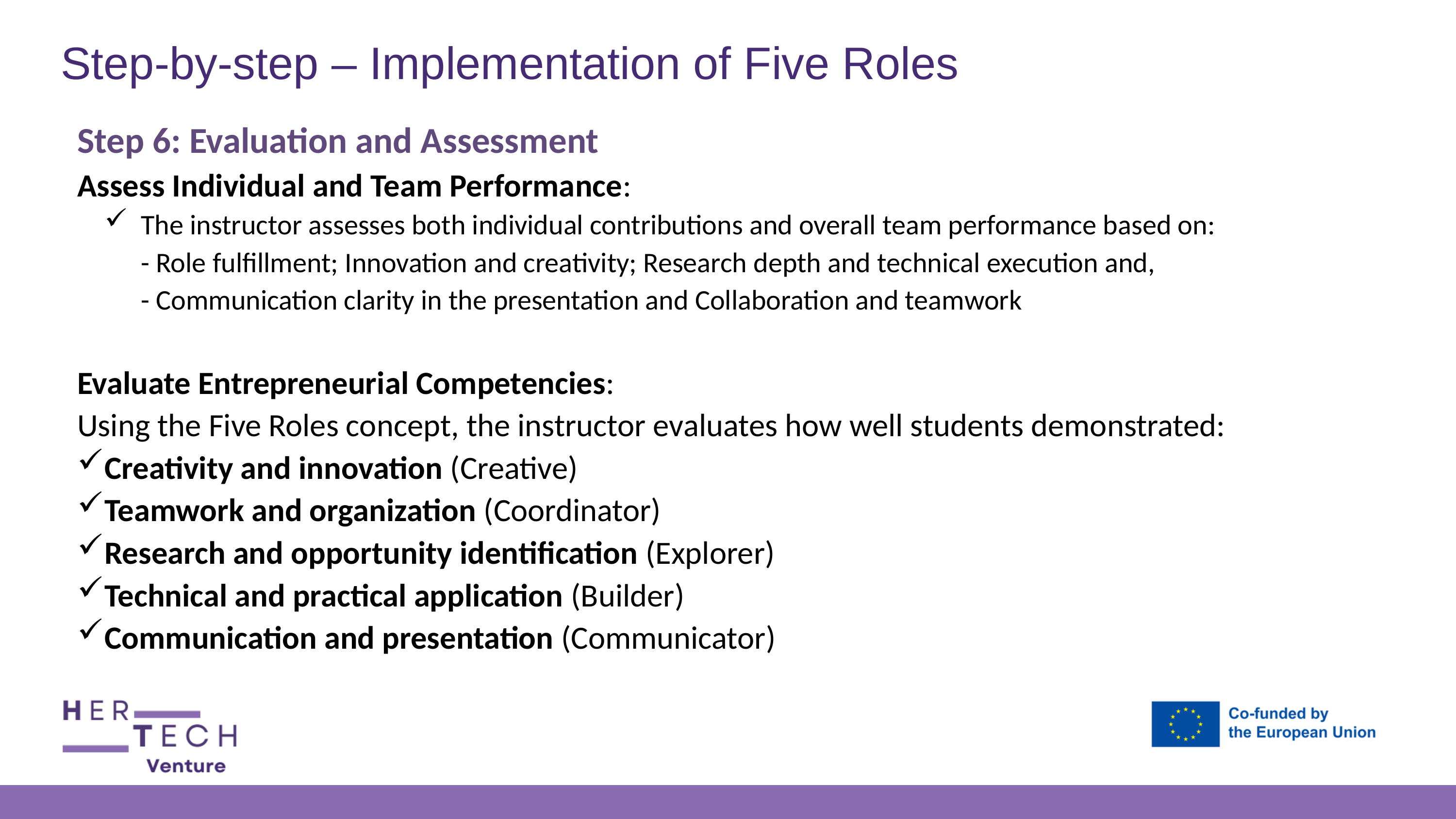

Step-by-step – Implementation of Five Roles

Step 6: Evaluation and Assessment
Assess Individual and Team Performance:
The instructor assesses both individual contributions and overall team performance based on:
- Role fulfillment; Innovation and creativity; Research depth and technical execution and,
- Communication clarity in the presentation and Collaboration and teamwork

Evaluate Entrepreneurial Competencies:
Using the Five Roles concept, the instructor evaluates how well students demonstrated:
Creativity and innovation (Creative)
Teamwork and organization (Coordinator)
Research and opportunity identification (Explorer)
Technical and practical application (Builder)
Communication and presentation (Communicator)